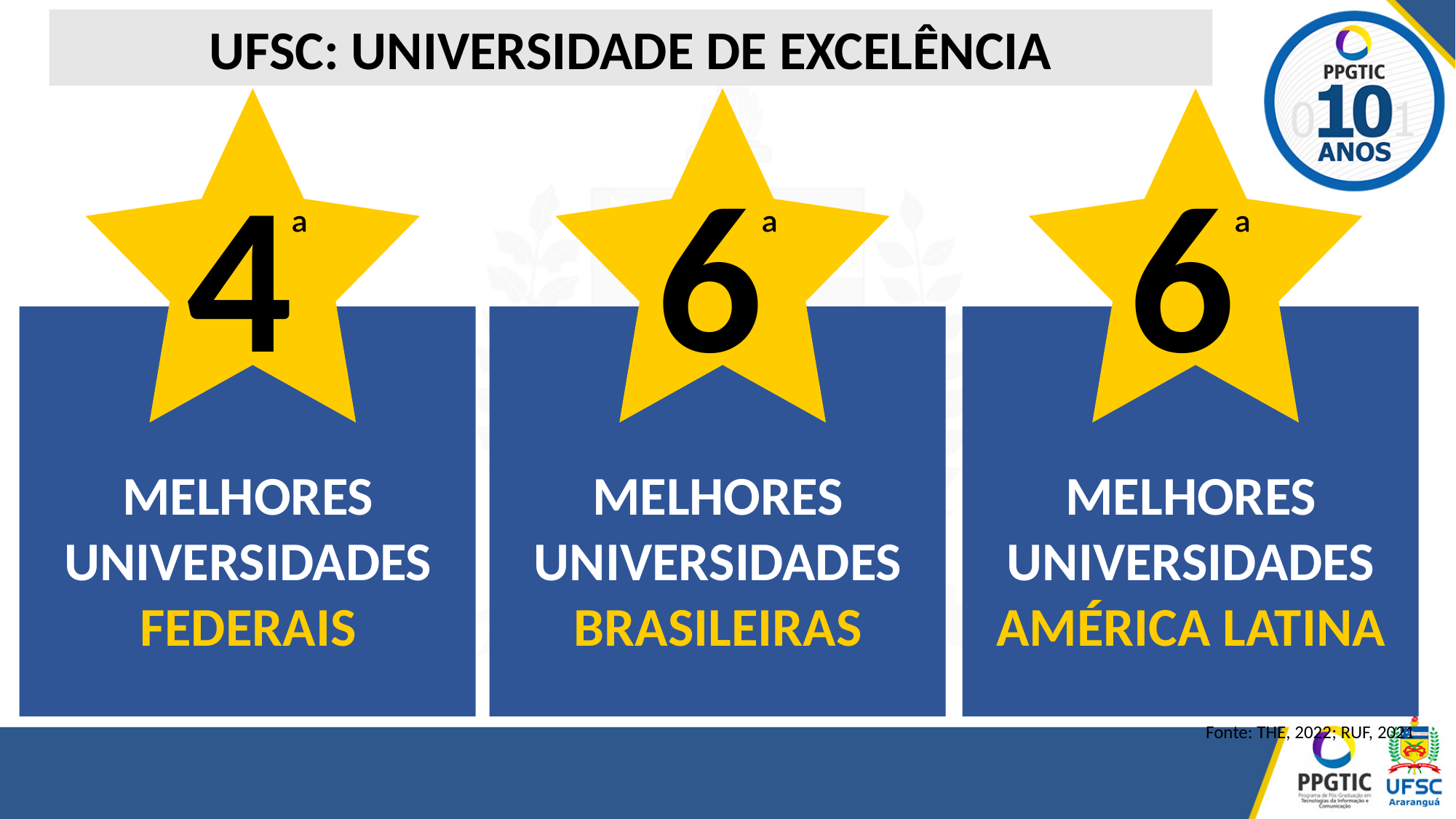

UFSC: UNIVERSIDADE DE EXCELÊNCIA

4
6
6
ª
ª
ª

MELHORES
UNIVERSIDADES
FEDERAIS
MELHORES
UNIVERSIDADES
BRASILEIRAS
MELHORES
UNIVERSIDADES
AMÉRICA LATINA
 Fonte: THE, 2022; RUF, 2021